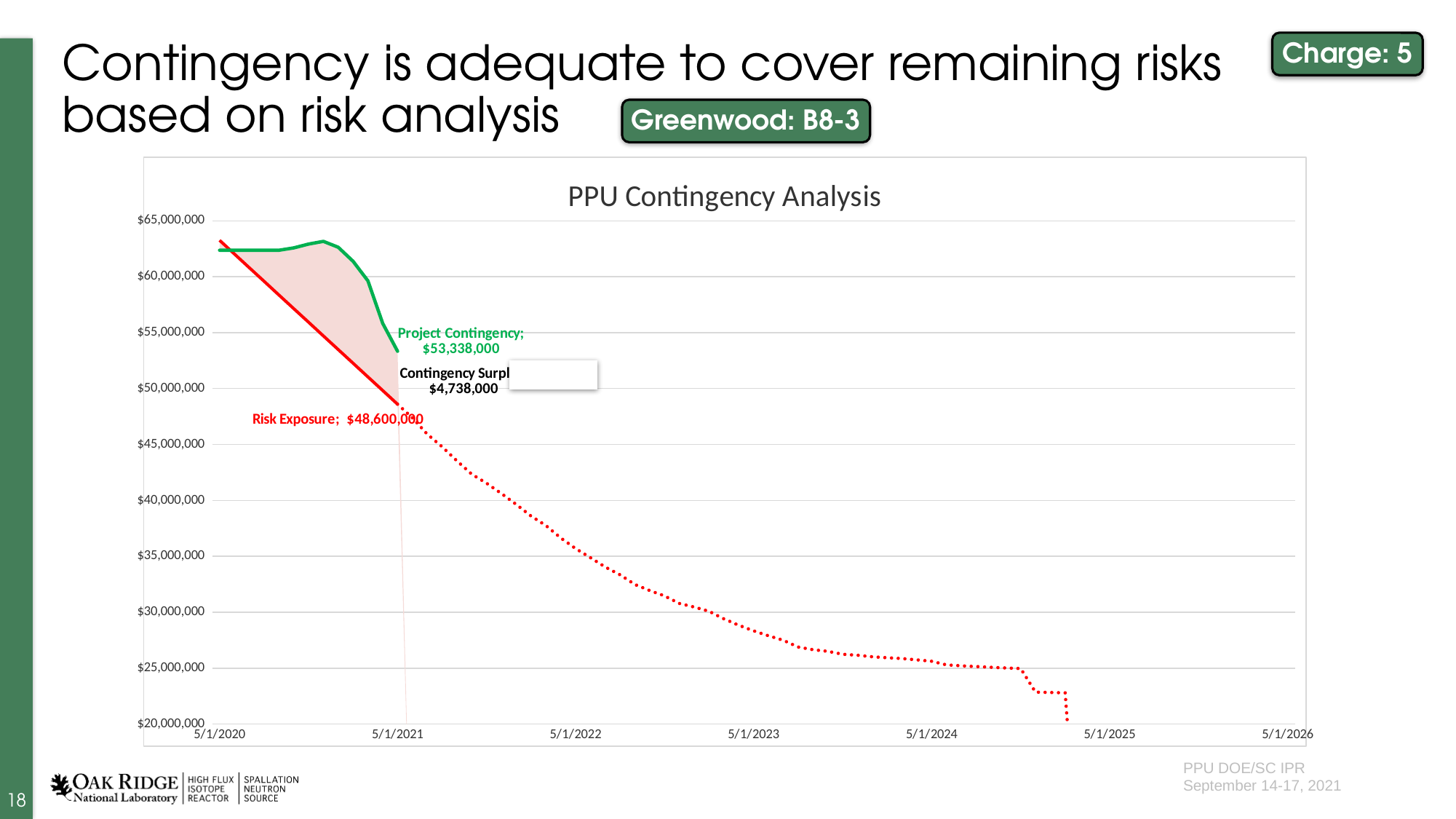

Charge: 5
# Contingency is adequate to cover remaining risks based on risk analysis
Greenwood: B8-3

[unsupported chart]